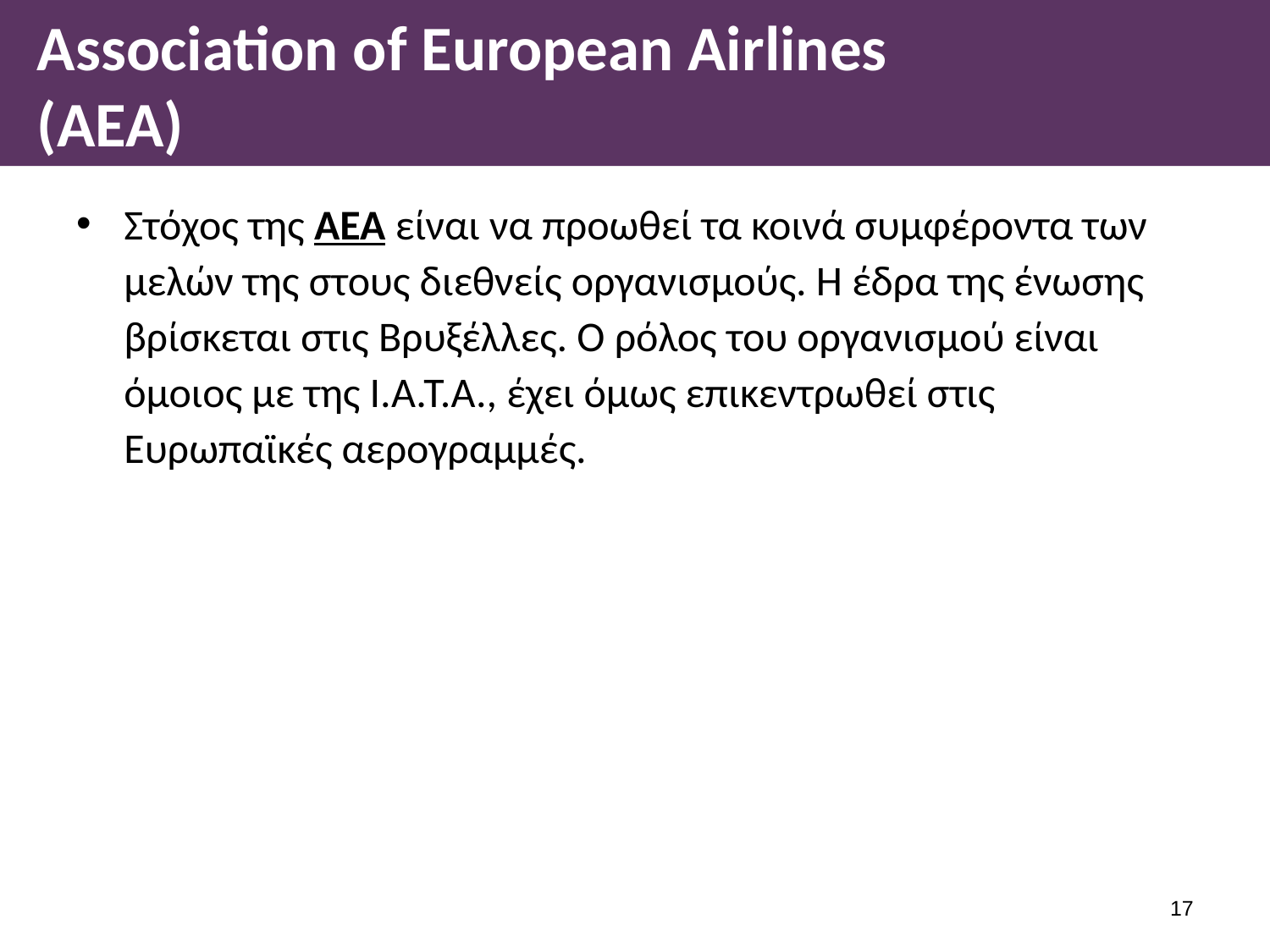

# Association of European Airlines (ΑΕΑ)
Στόχος της ΑΕΑ είναι να προωθεί τα κοινά συμφέροντα των μελών της στους διεθνείς οργανισμούς. Η έδρα της ένωσης βρίσκεται στις Βρυξέλλες. Ο ρόλος του οργανισμού είναι όμοιος με της I.A.T.A., έχει όμως επικεντρωθεί στις Ευρωπαϊκές αερογραμμές.
17